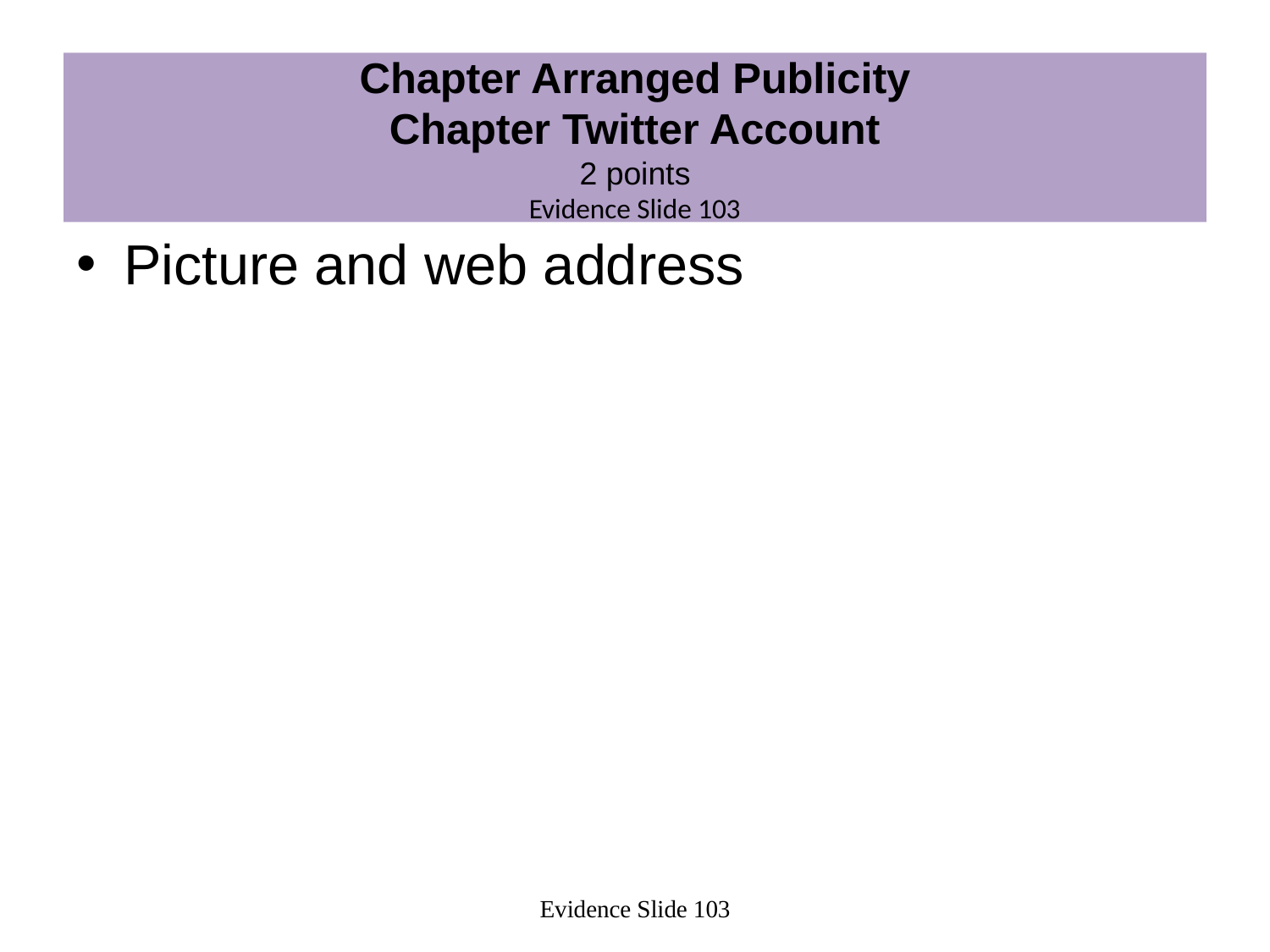

# Chapter Arranged Publicity Chapter Twitter Account 2 points Evidence Slide 103
Picture and web address

Evidence Slide 103